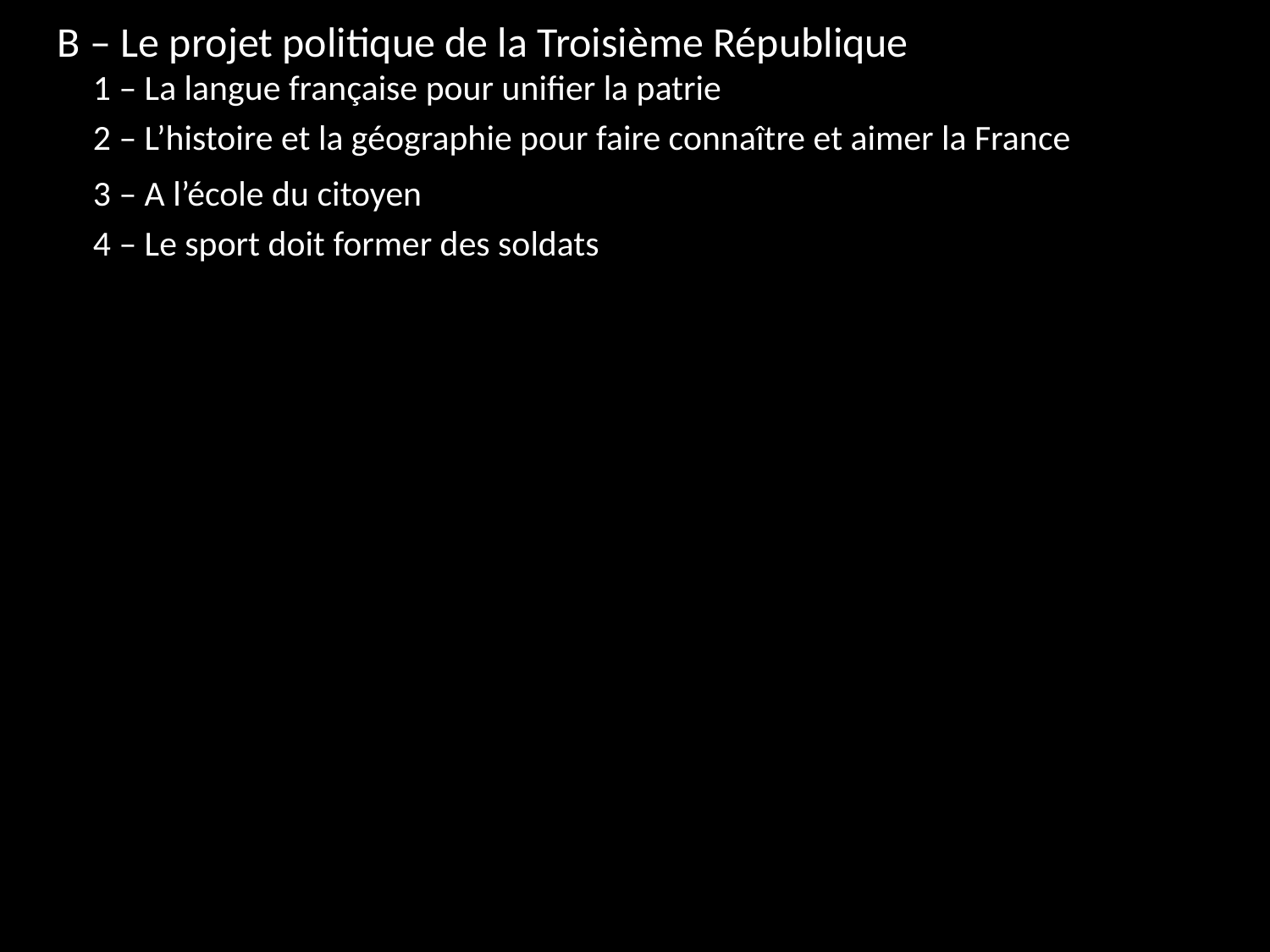

B – Le projet politique de la Troisième République
1 – La langue française pour unifier la patrie
2 – L’histoire et la géographie pour faire connaître et aimer la France
3 – A l’école du citoyen
4 – Le sport doit former des soldats